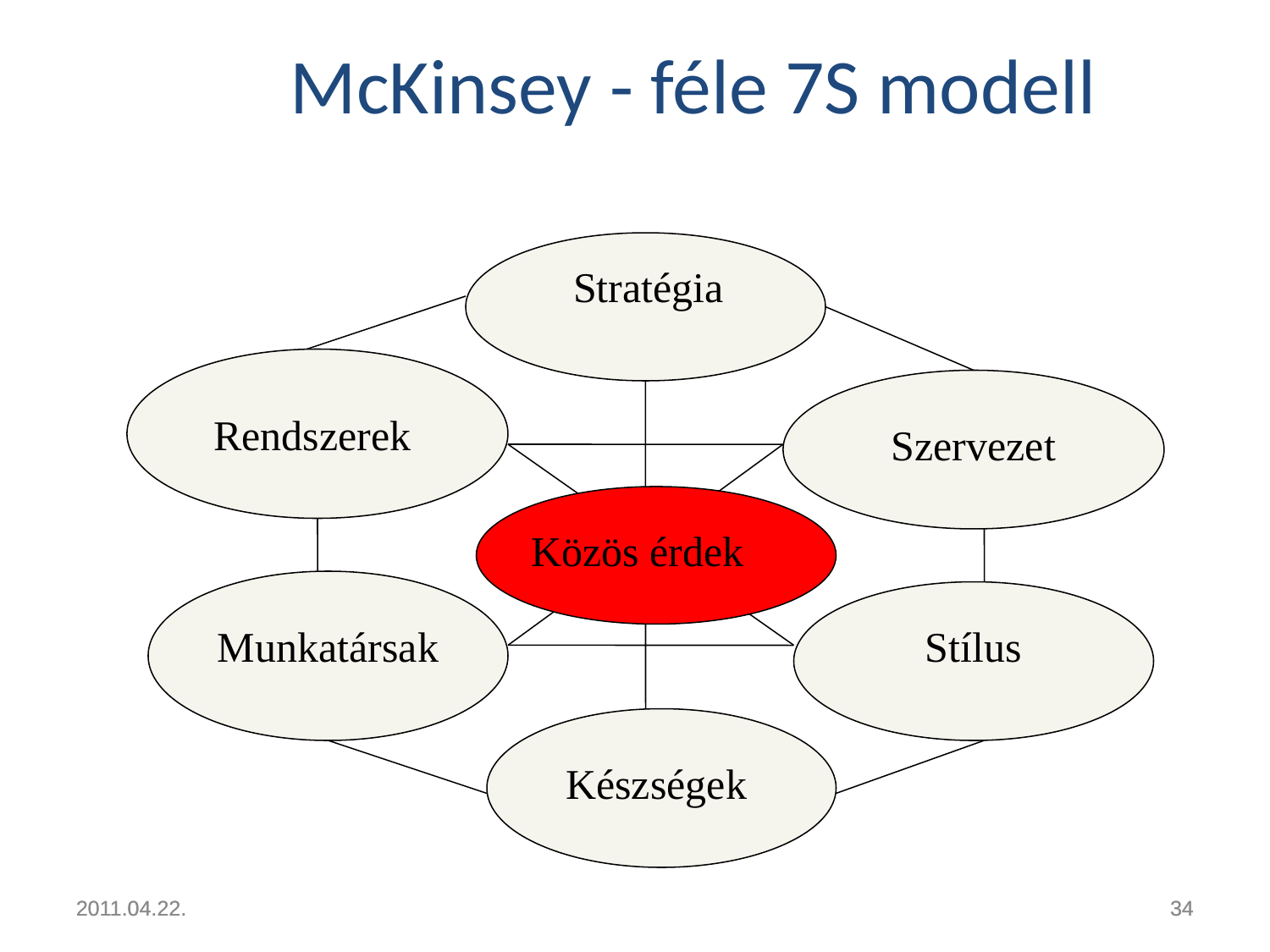

McKinsey - féle 7S modell

Stratégia

Rendszerek
Szervezet

Közös érdek

Munkatársak
Stílus

Készségek
2011.04.22.
2011.04.22.
34
34